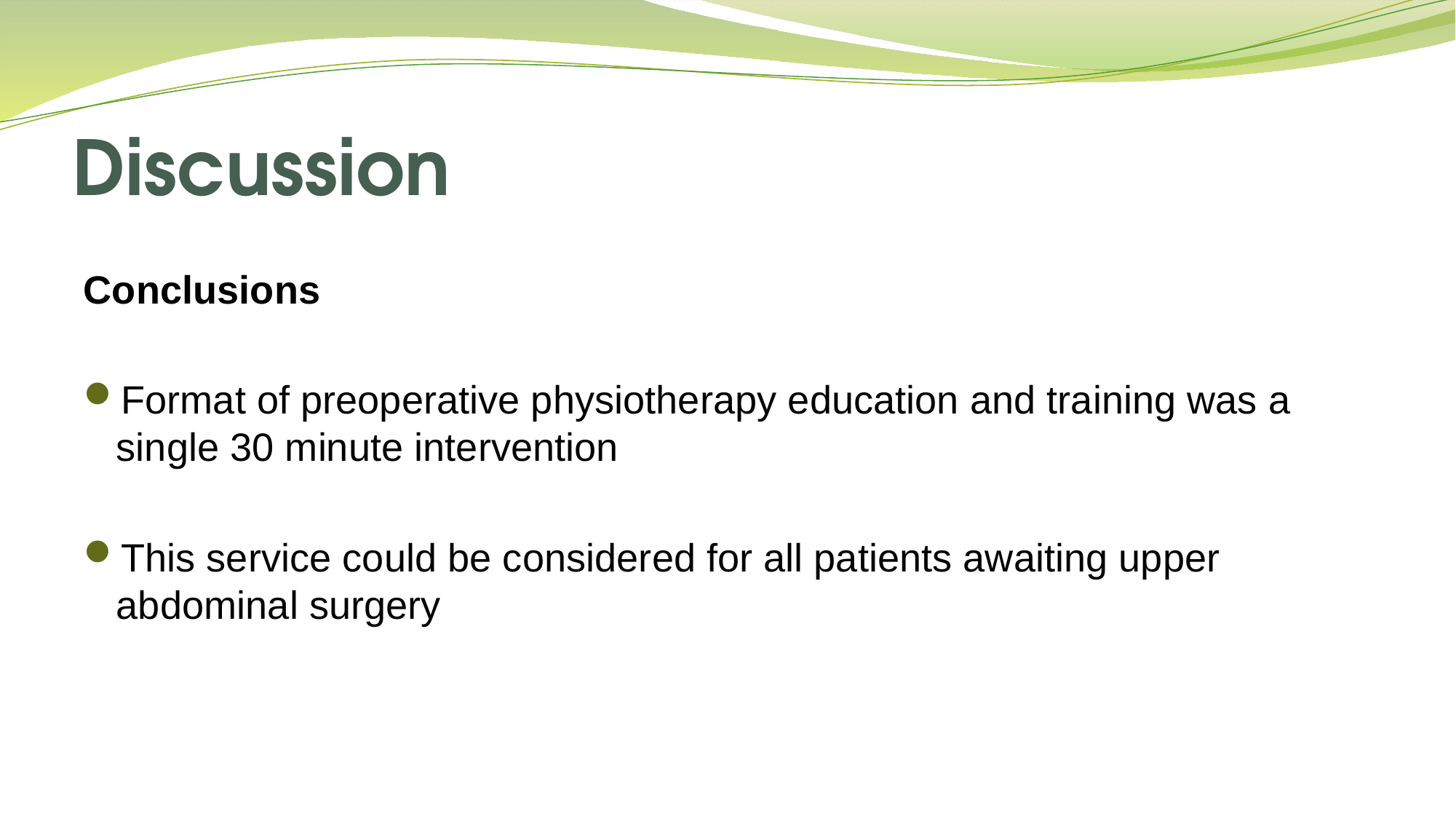

# Discussion
Conclusions

Format of preoperative physiotherapy education and training was a single 30 minute intervention

This service could be considered for all patients awaiting upper abdominal surgery